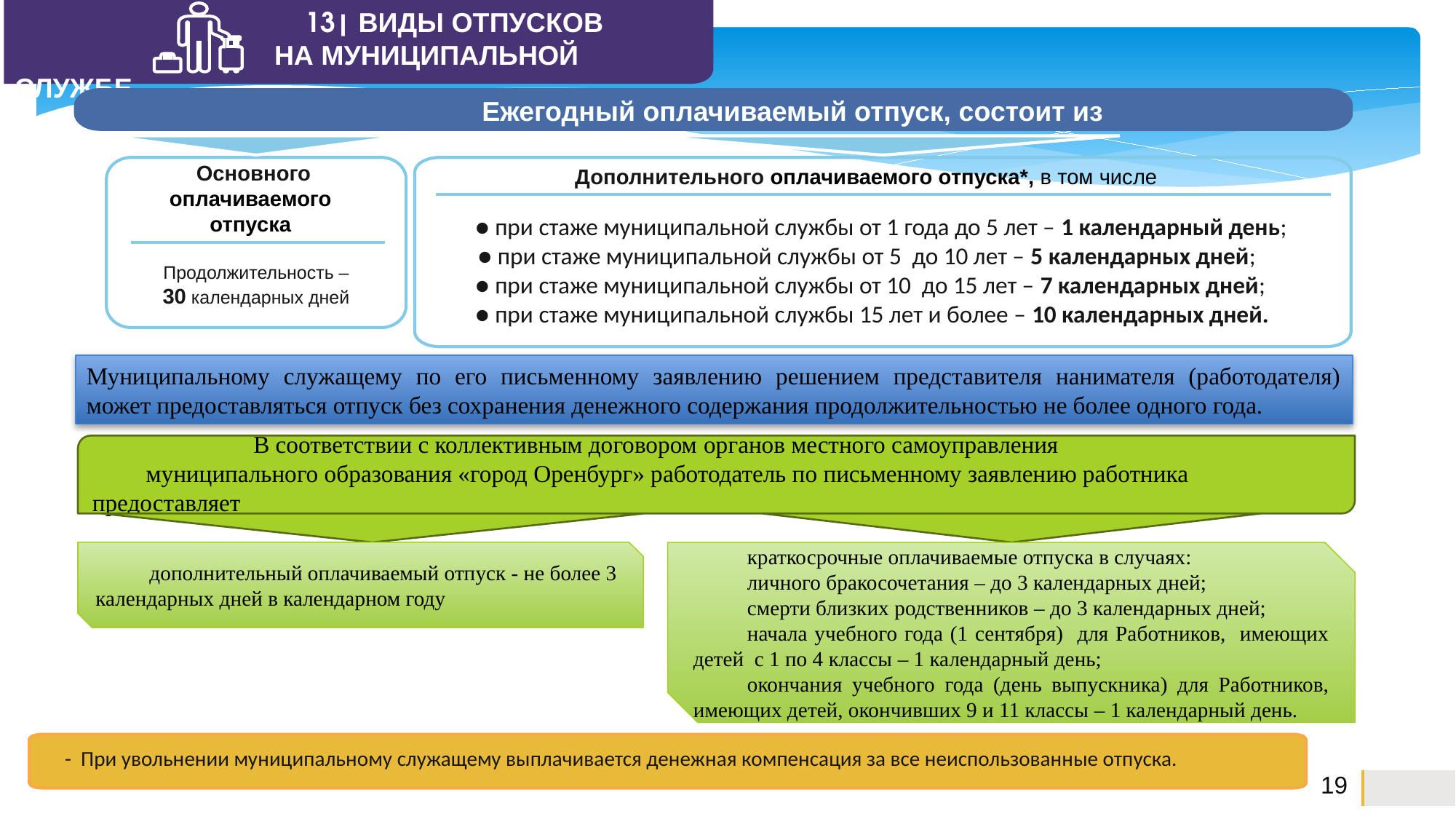

13│ ВИДЫ ОТПУСКОВ
                                  НА МУНИЦИПАЛЬНОЙ СЛУЖБЕ

                                                    Ежегодный оплачиваемый отпуск, состоит из
Основного
оплачиваемого
отпуска
Дополнительного оплачиваемого отпуска*, в том числе
● при стаже муниципальной службы от 1 года до 5 лет – 1 календарный день;
  ● при стаже муниципальной службы от 5  до 10 лет – 5 календарных дней;
● при стаже муниципальной службы от 10  до 15 лет – 7 календарных дней;
● при стаже муниципальной службы 15 лет и более – 10 календарных дней.

Продолжительность – 30 календарных дней
Муниципальному служащему по его письменному заявлению решением представителя нанимателя (работодателя) может предоставляться отпуск без сохранения денежного содержания продолжительностью не более одного года.

В соответствии с коллективным договором органов местного самоуправления
муниципального образования «город Оренбург» работодатель по письменному заявлению работника предоставляет

краткосрочные оплачиваемые отпуска в случаях:
личного бракосочетания – до 3 календарных дней;
смерти близких родственников – до 3 календарных дней;
начала учебного года (1 сентября)  для Работников,  имеющих детей  с 1 по 4 классы – 1 календарный день;
окончания учебного года (день выпускника) для Работников, имеющих детей, окончивших 9 и 11 классы – 1 календарный день.
дополнительный оплачиваемый отпуск - не более 3 календарных дней в календарном году
-  При увольнении муниципальному служащему выплачивается денежная компенсация за все неиспользованные отпуска.
19